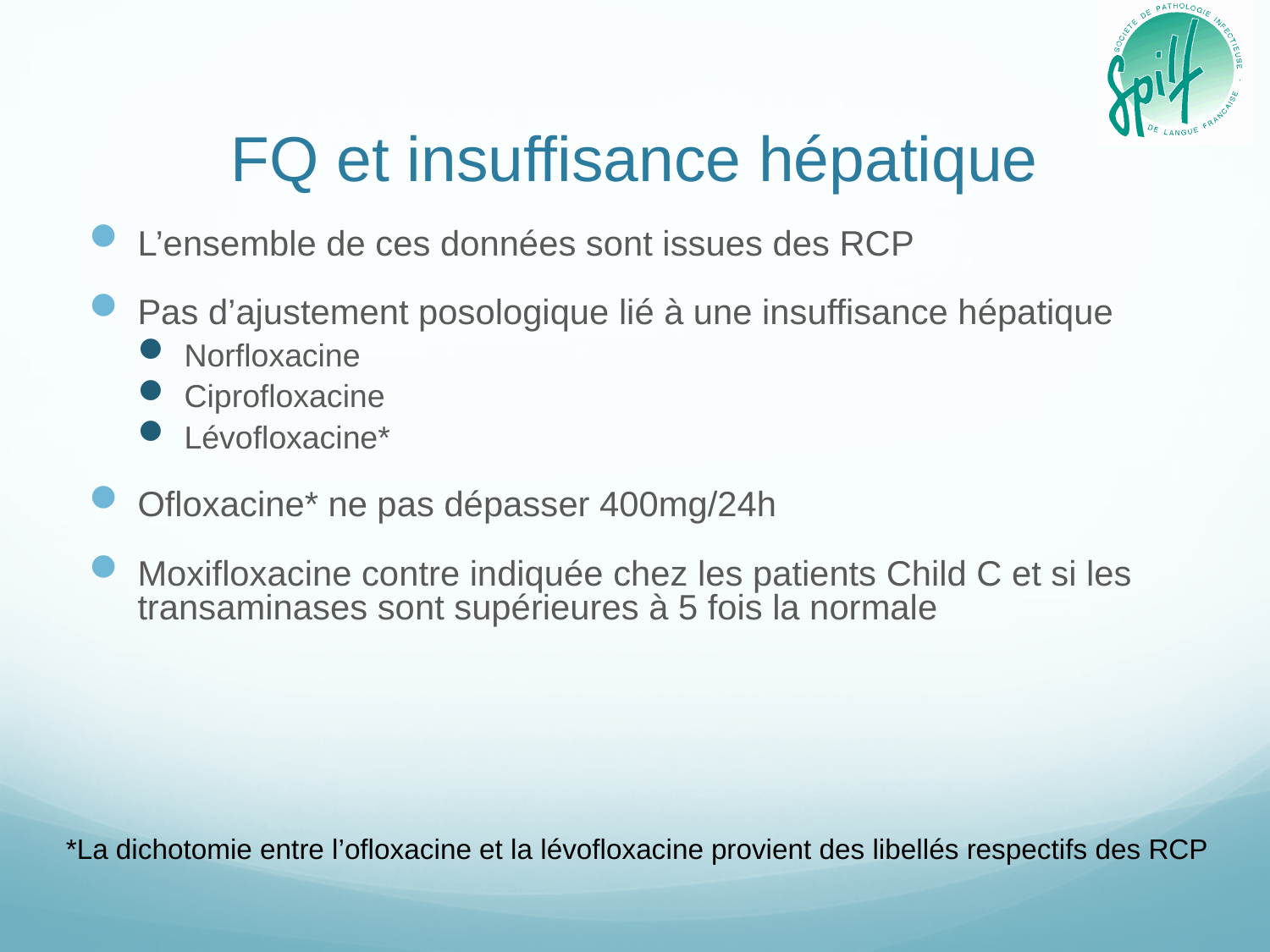

# FQ et insuffisance hépatique
L’ensemble de ces données sont issues des RCP
Pas d’ajustement posologique lié à une insuffisance hépatique
Norfloxacine
Ciprofloxacine
Lévofloxacine*
Ofloxacine* ne pas dépasser 400mg/24h
Moxifloxacine contre indiquée chez les patients Child C et si les transaminases sont supérieures à 5 fois la normale
*La dichotomie entre l’ofloxacine et la lévofloxacine provient des libellés respectifs des RCP